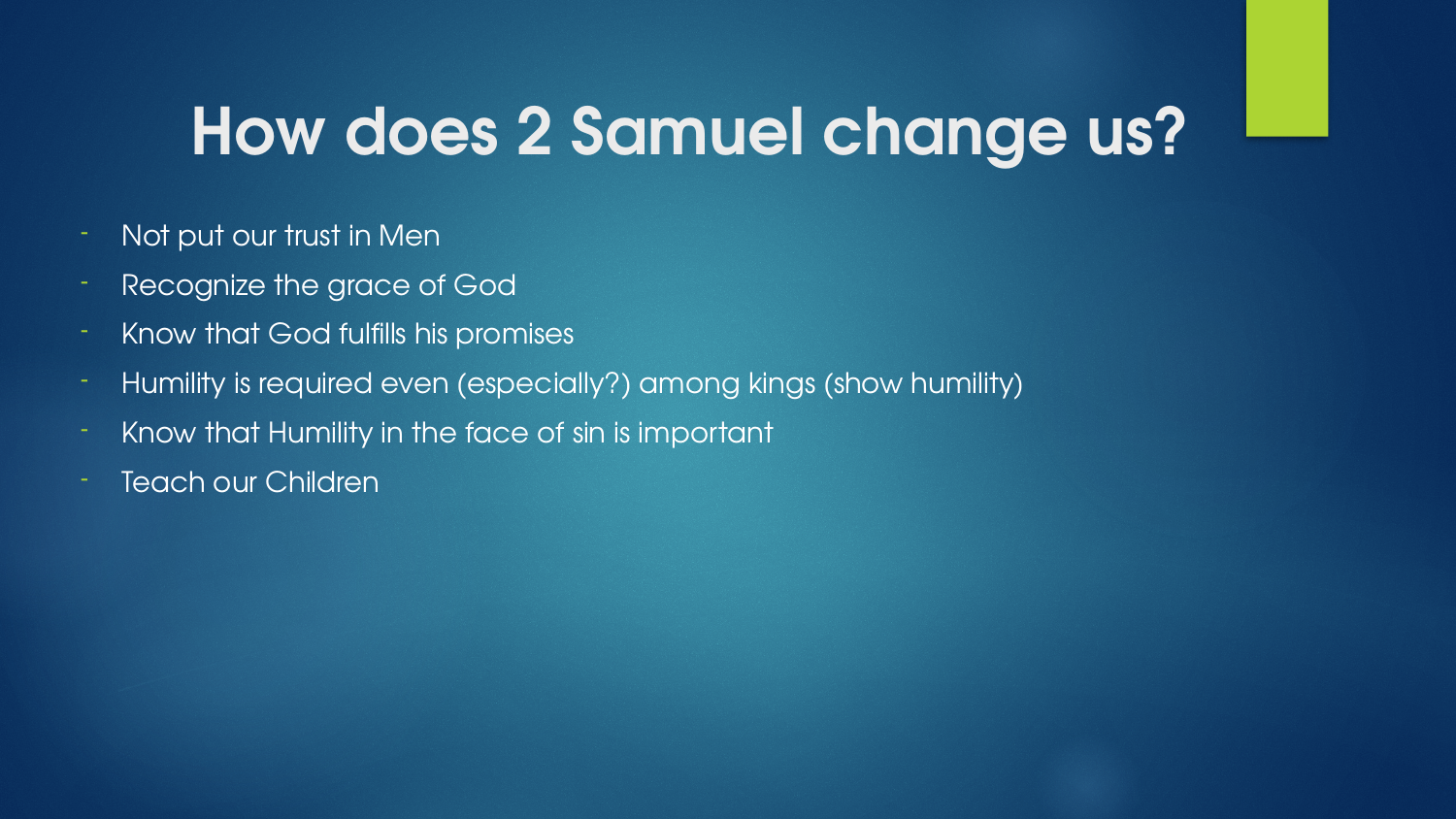

# How does 2 Samuel change us?
Not put our trust in Men
Recognize the grace of God
Know that God fulfills his promises
Humility is required even (especially?) among kings (show humility)
Know that Humility in the face of sin is important
Teach our Children